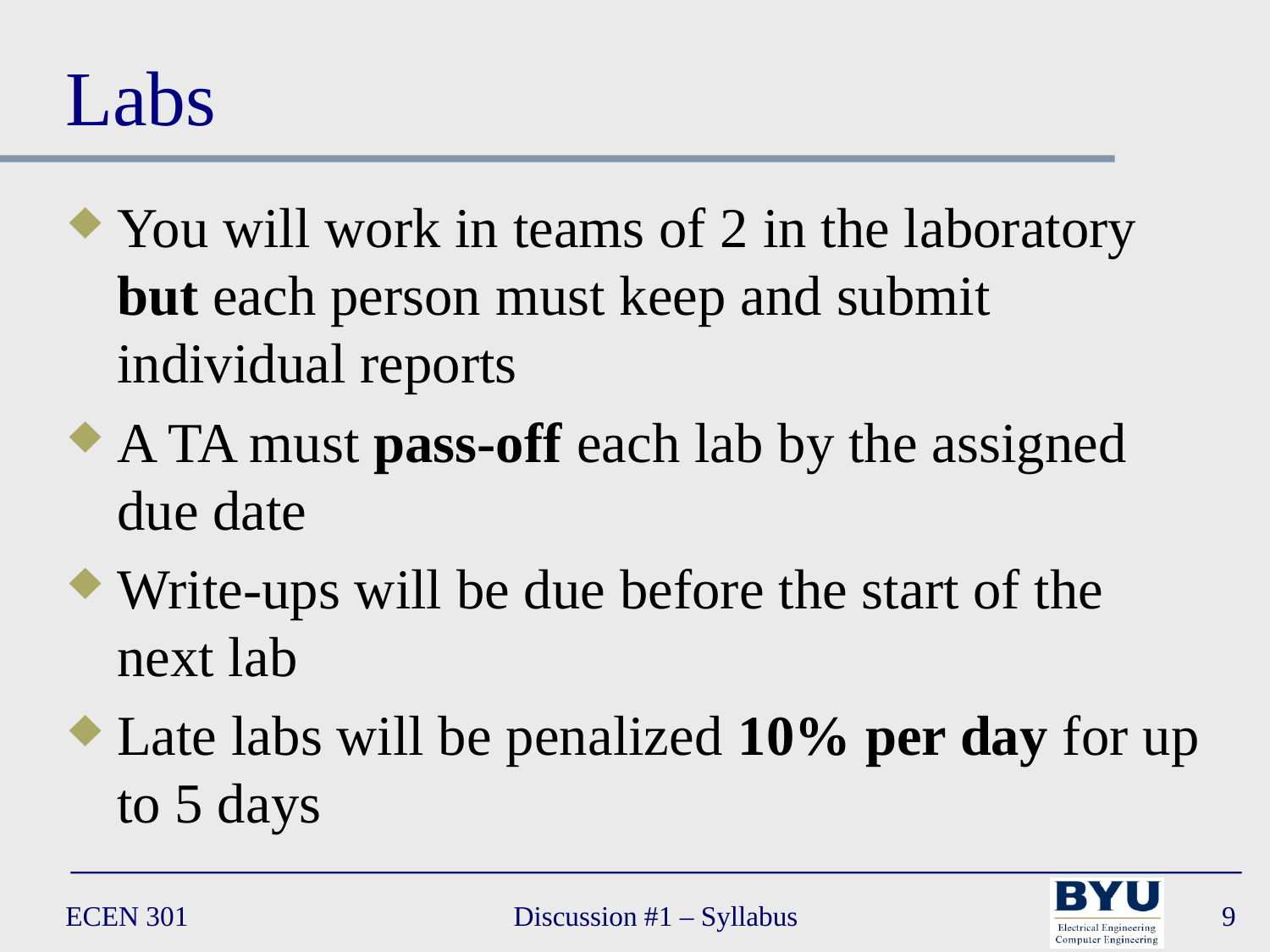

# Labs
You will work in teams of 2 in the laboratory but each person must keep and submit individual reports
A TA must pass-off each lab by the assigned due date
Write-ups will be due before the start of the next lab
Late labs will be penalized 10% per day for up to 5 days
ECEN 301
Discussion #1 – Syllabus
9